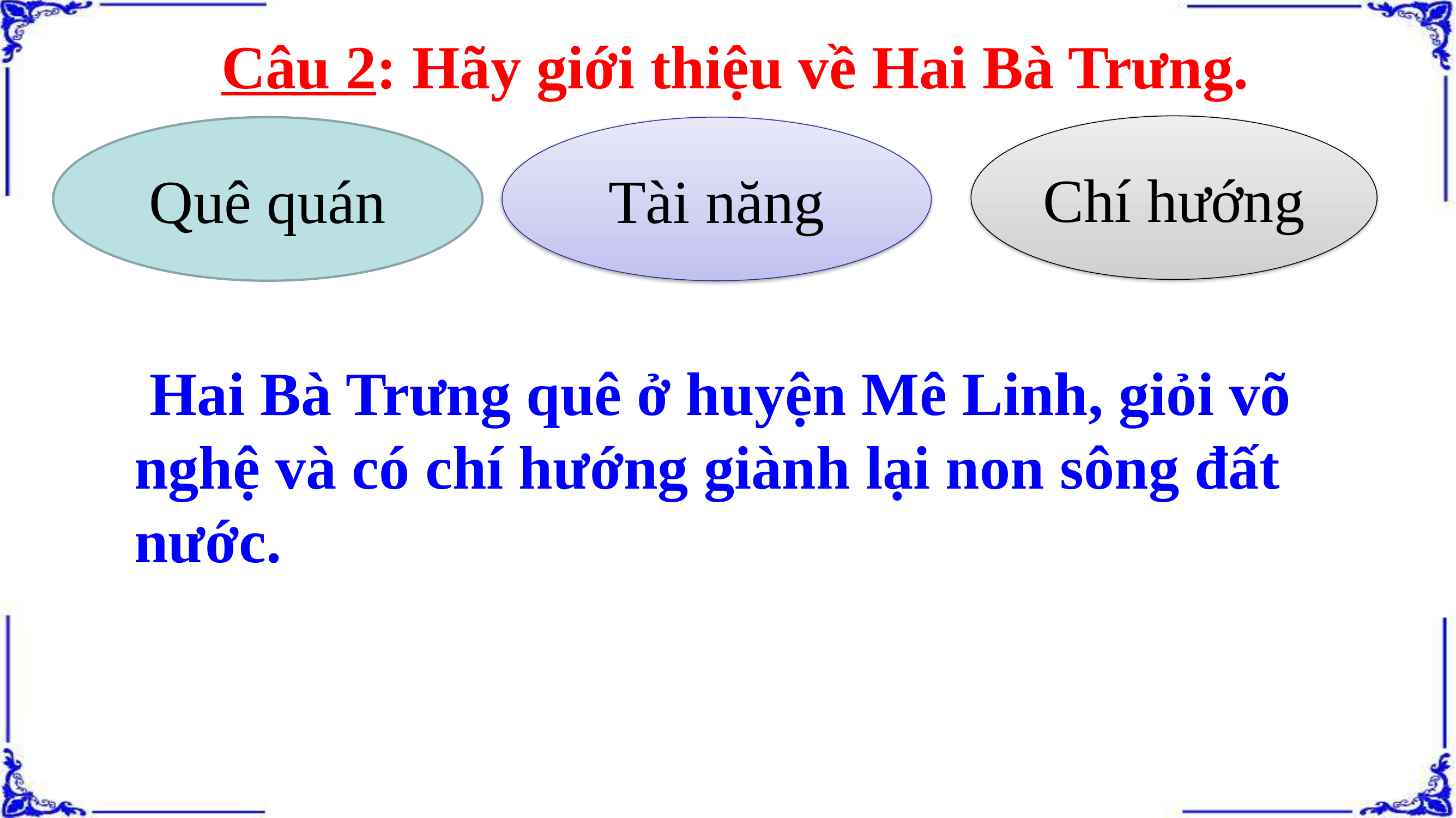

# Câu 2: Hãy giới thiệu về Hai Bà Trưng.
Chí hướng
Quê quán
Tài năng
 Hai Bà Trưng quê ở huyện Mê Linh, giỏi võ nghệ và có chí hướng giành lại non sông đất nước.